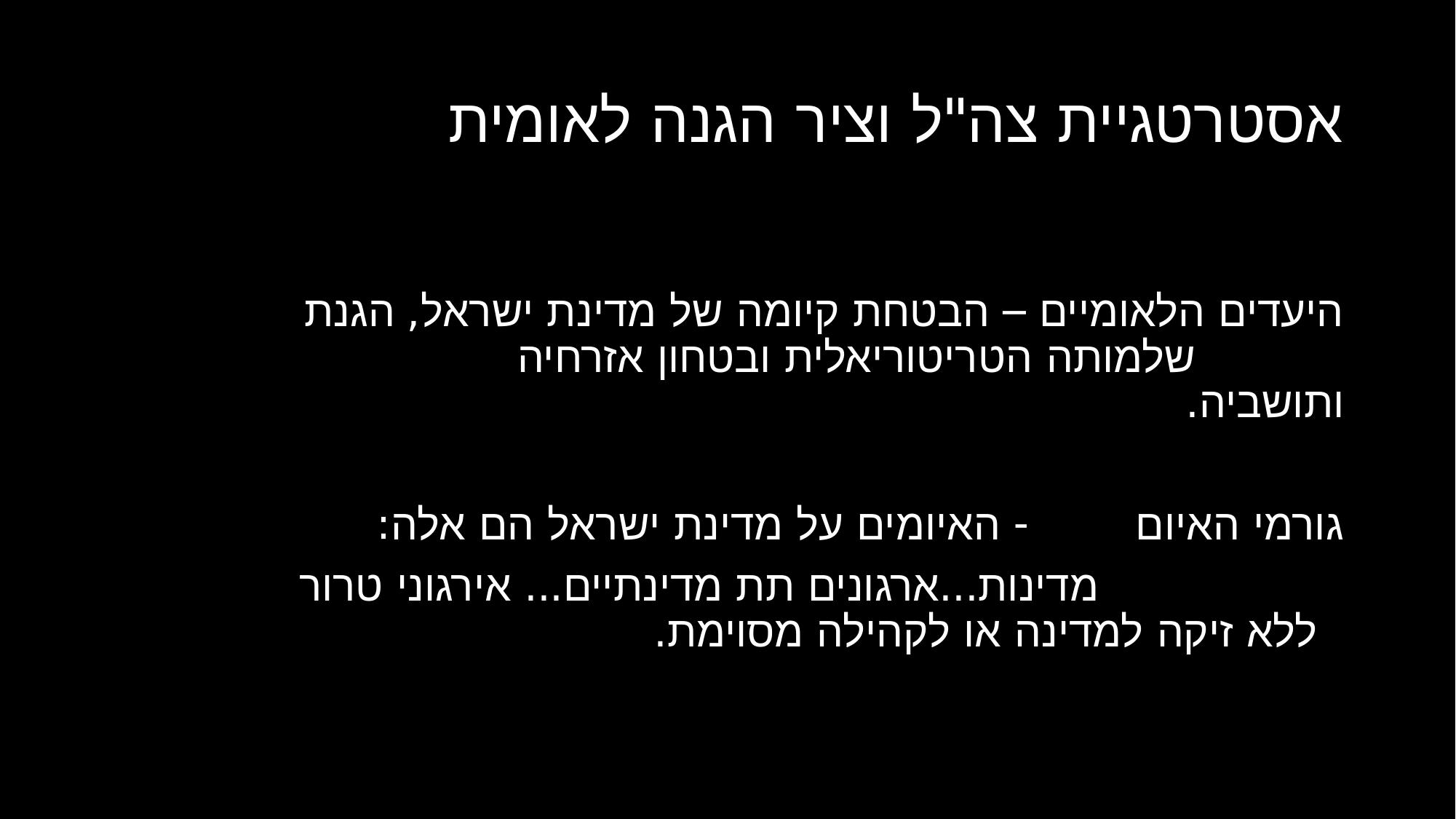

# אסטרטגיית צה"ל וציר הגנה לאומית

היעדים הלאומיים – הבטחת קיומה של מדינת ישראל, הגנת 				   שלמותה 	הטריטוריאלית ובטחון אזרחיה 				   ותושביה.

גורמי האיום        - האיומים על מדינת ישראל הם אלה:
			  מדינות...ארגונים תת מדינתיים... אירגוני טרור  			  ללא זיקה 	למדינה או לקהילה מסוימת.